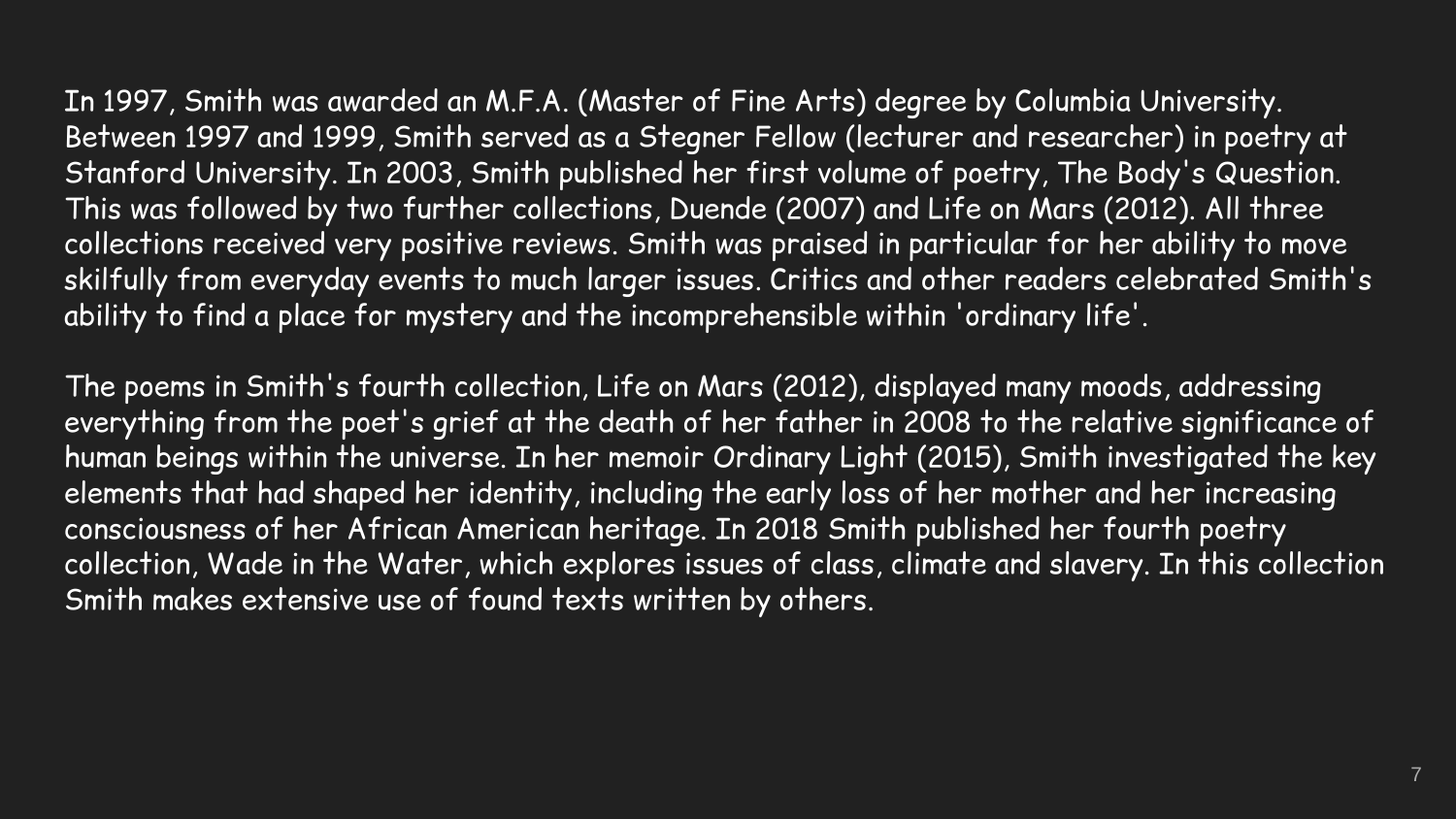

In 1997, Smith was awarded an M.F.A. (Master of Fine Arts) degree by Columbia University. Between 1997 and 1999, Smith served as a Stegner Fellow (lecturer and researcher) in poetry at Stanford University. In 2003, Smith published her first volume of poetry, The Body's Question. This was followed by two further collections, Duende (2007) and Life on Mars (2012). All three collections received very positive reviews. Smith was praised in particular for her ability to move skilfully from everyday events to much larger issues. Critics and other readers celebrated Smith's ability to find a place for mystery and the incomprehensible within 'ordinary life'.

The poems in Smith's fourth collection, Life on Mars (2012), displayed many moods, addressing everything from the poet's grief at the death of her father in 2008 to the relative significance of human beings within the universe. In her memoir Ordinary Light (2015), Smith investigated the key elements that had shaped her identity, including the early loss of her mother and her increasing consciousness of her African American heritage. In 2018 Smith published her fourth poetry collection, Wade in the Water, which explores issues of class, climate and slavery. In this collection Smith makes extensive use of found texts written by others.

7